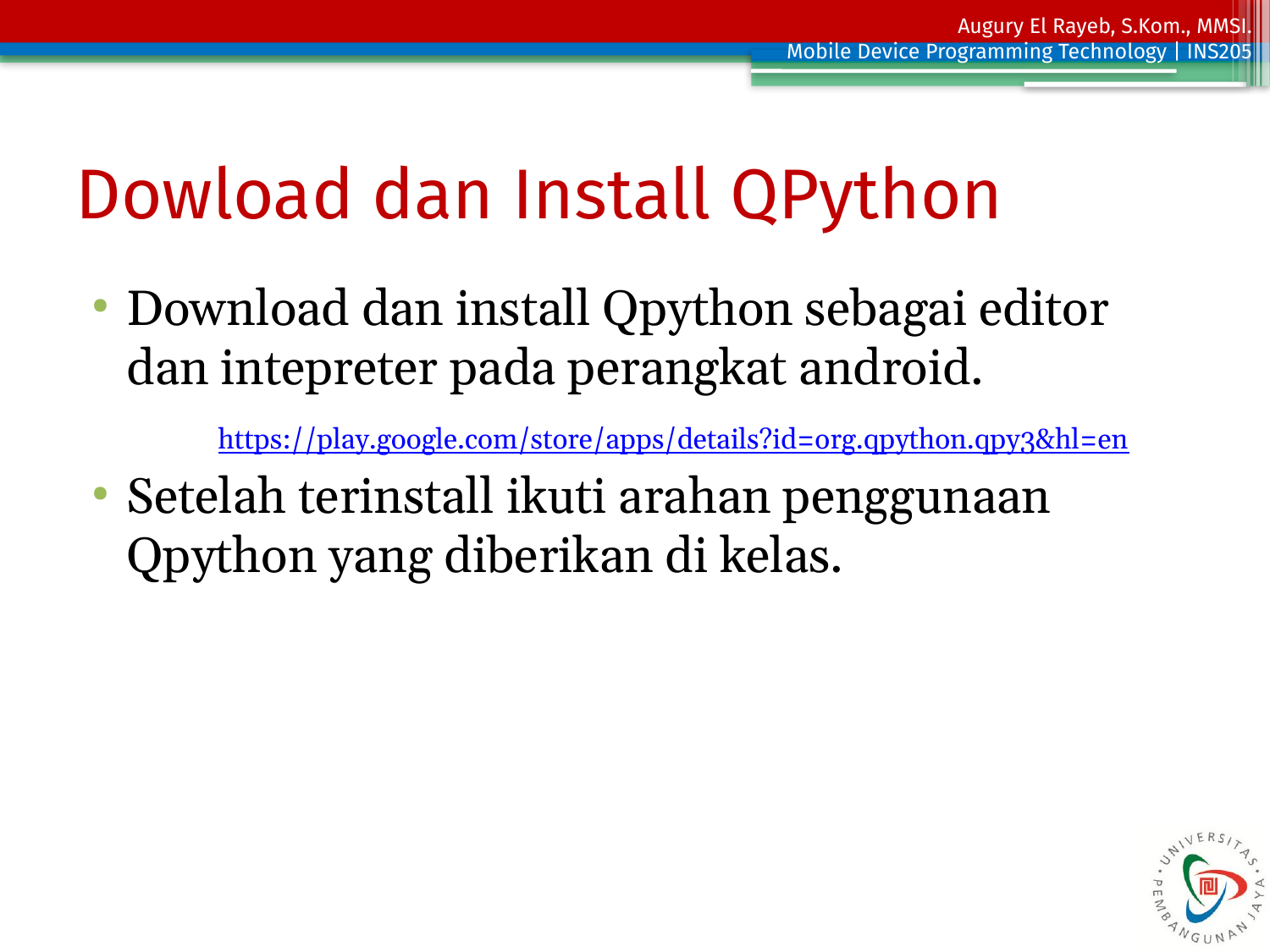

# Dowload dan Install QPython
Download dan install Qpython sebagai editor dan intepreter pada perangkat android.
	https://play.google.com/store/apps/details?id=org.qpython.qpy3&hl=en
Setelah terinstall ikuti arahan penggunaan Qpython yang diberikan di kelas.